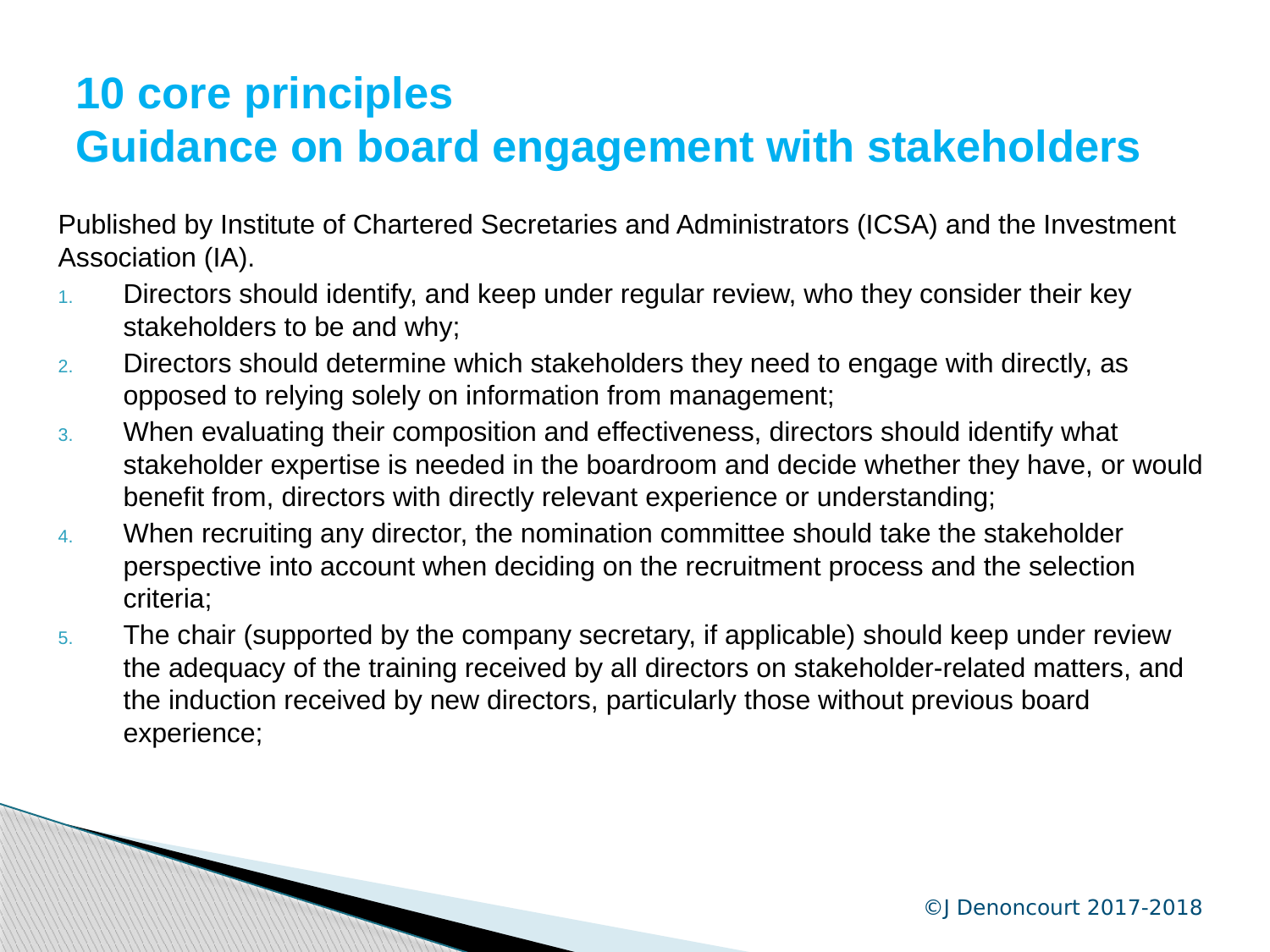

# 10 core principles Guidance on board engagement with stakeholders
Published by Institute of Chartered Secretaries and Administrators (ICSA) and the Investment Association (IA).
Directors should identify, and keep under regular review, who they consider their key stakeholders to be and why;
Directors should determine which stakeholders they need to engage with directly, as opposed to relying solely on information from management;
When evaluating their composition and effectiveness, directors should identify what stakeholder expertise is needed in the boardroom and decide whether they have, or would benefit from, directors with directly relevant experience or understanding;
When recruiting any director, the nomination committee should take the stakeholder perspective into account when deciding on the recruitment process and the selection criteria;
The chair (supported by the company secretary, if applicable) should keep under review the adequacy of the training received by all directors on stakeholder-related matters, and the induction received by new directors, particularly those without previous board experience;

©J Denoncourt 2017-2018